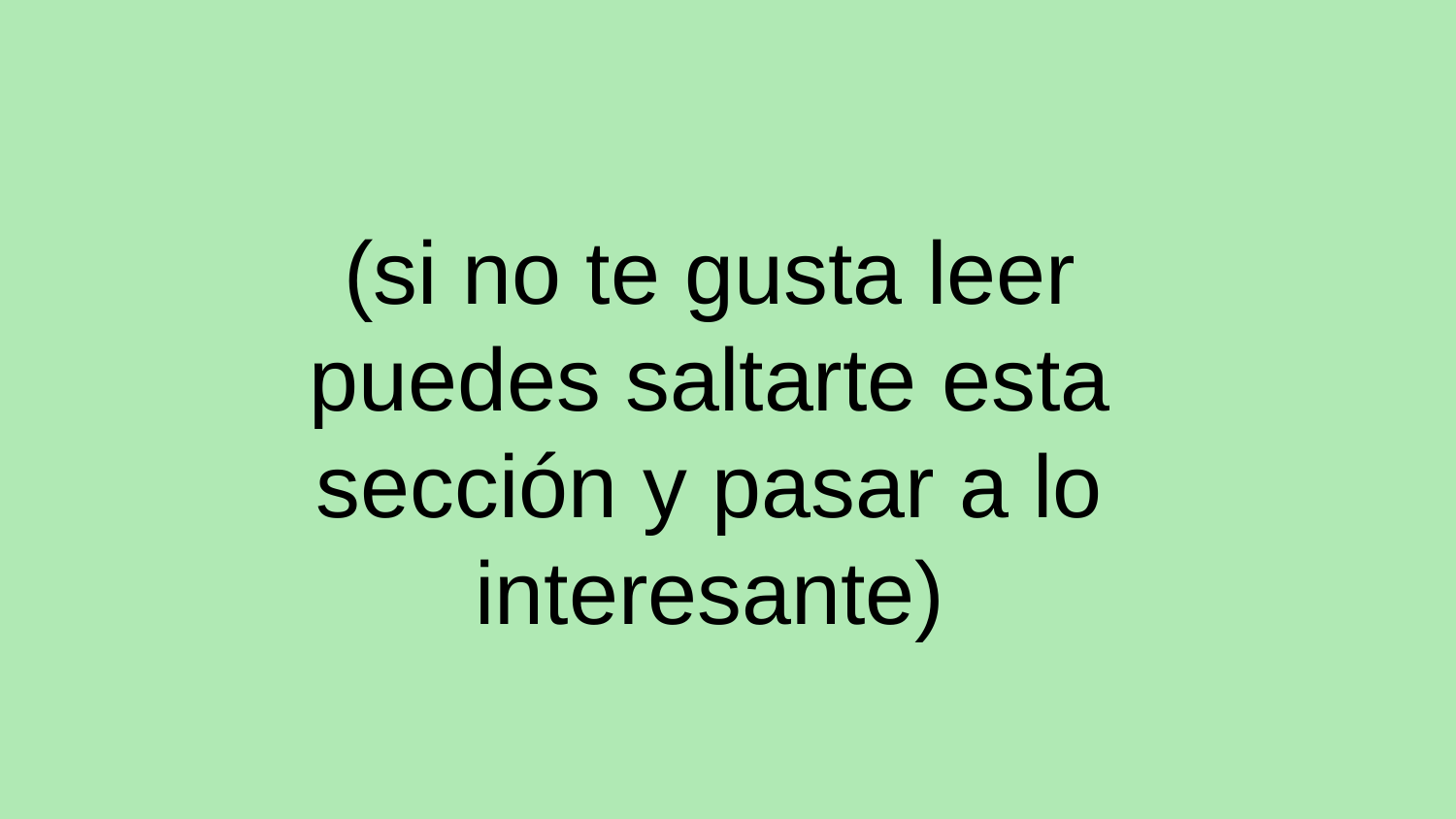

(si no te gusta leer puedes saltarte esta sección y pasar a lo interesante)